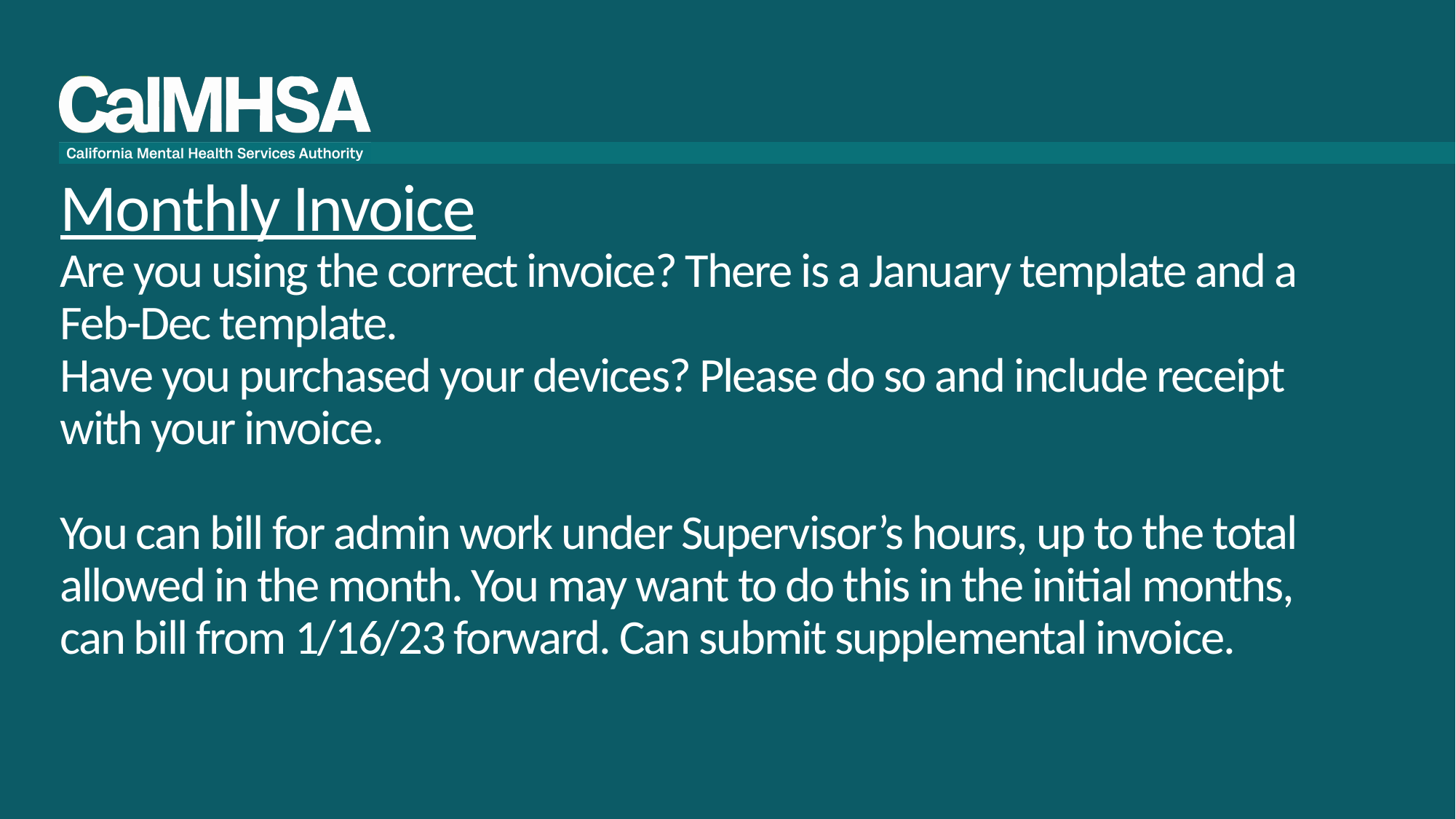

# Monthly Invoice Are you using the correct invoice? There is a January template and a Feb-Dec template. Have you purchased your devices? Please do so and include receipt with your invoice. You can bill for admin work under Supervisor’s hours, up to the total allowed in the month. You may want to do this in the initial months, can bill from 1/16/23 forward. Can submit supplemental invoice.